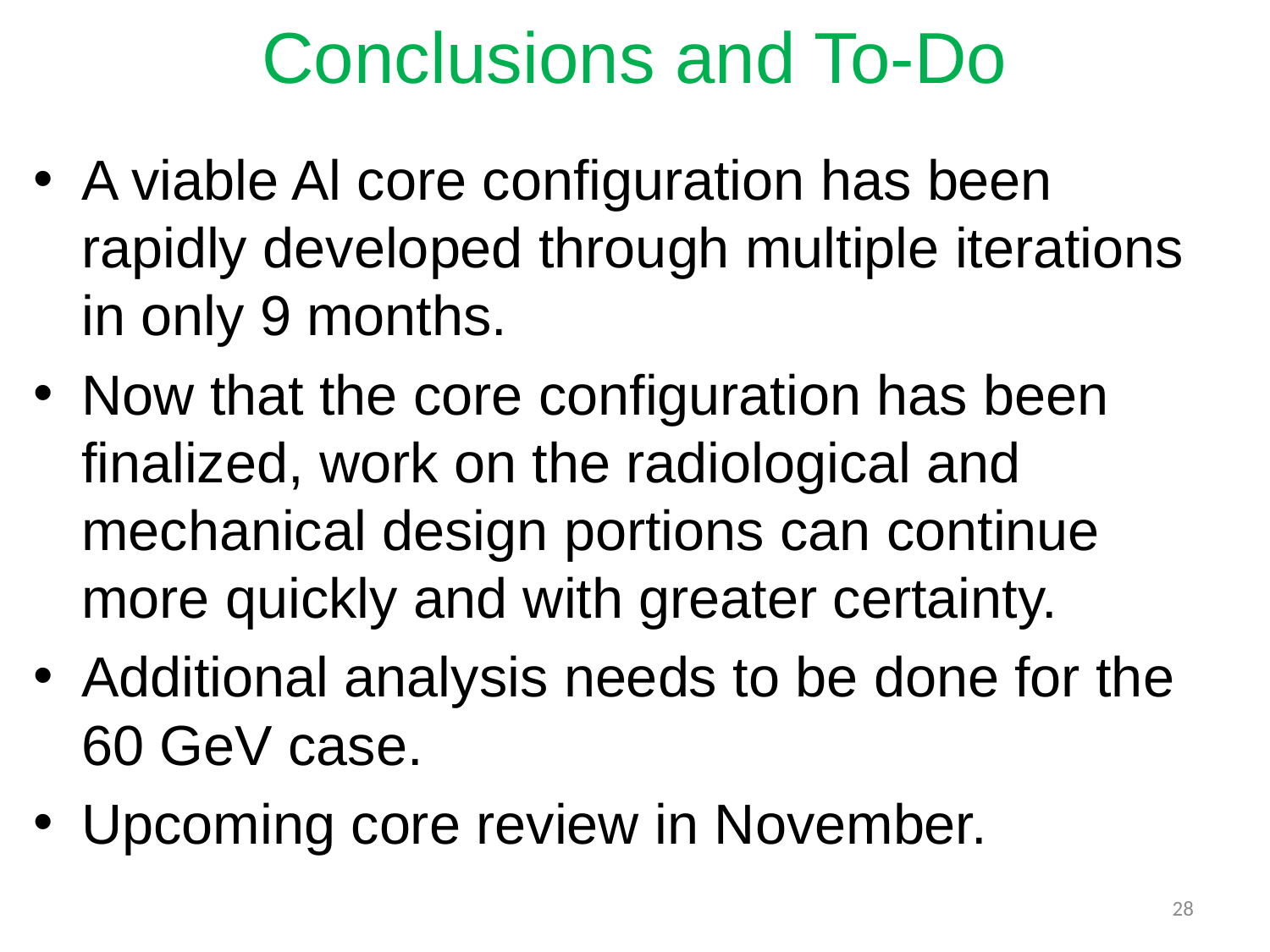

# Conclusions and To-Do
A viable Al core configuration has been rapidly developed through multiple iterations in only 9 months.
Now that the core configuration has been finalized, work on the radiological and mechanical design portions can continue more quickly and with greater certainty.
Additional analysis needs to be done for the 60 GeV case.
Upcoming core review in November.

28